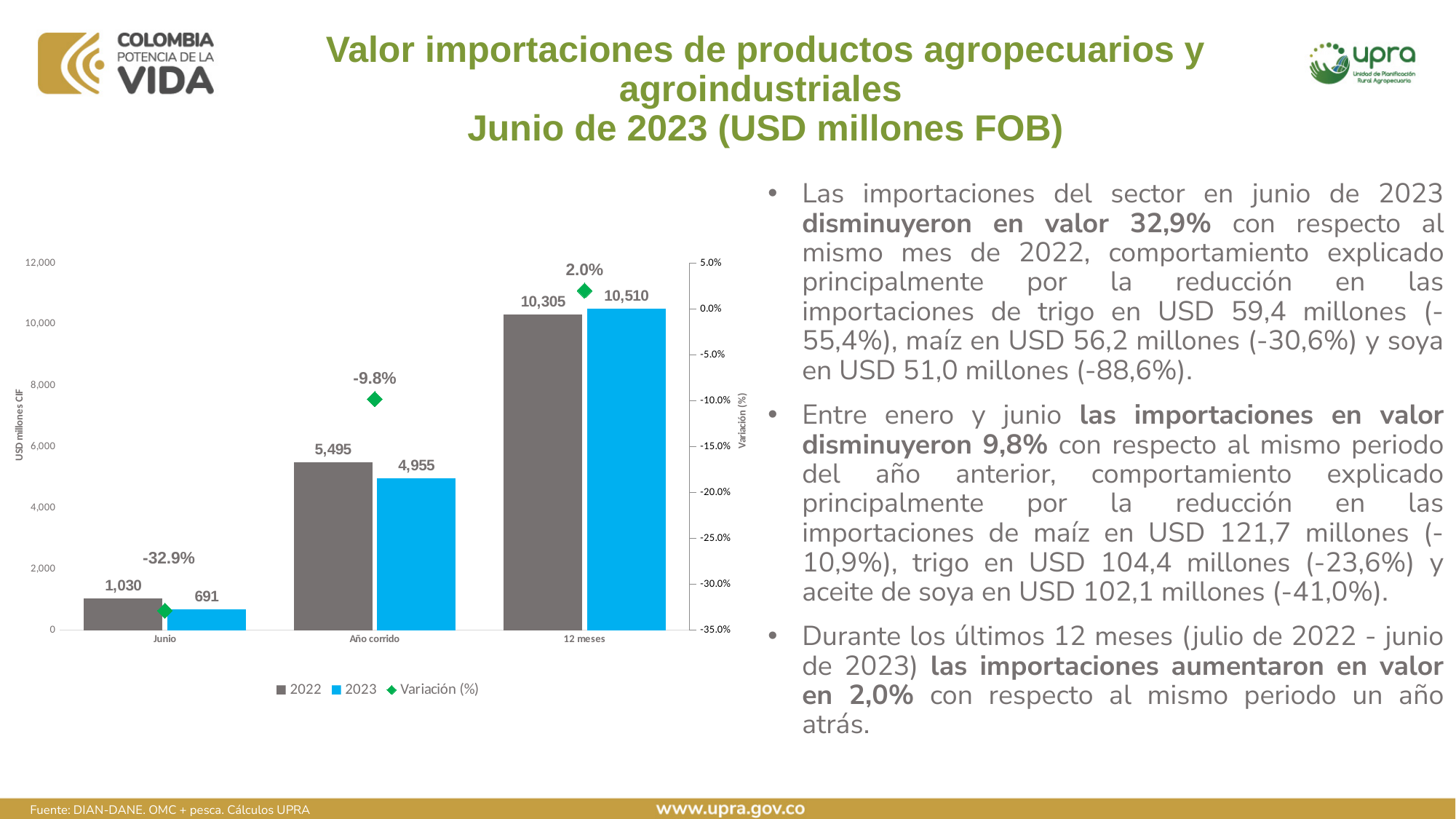

# Valor importaciones de productos agropecuarios y agroindustriales Junio de 2023 (USD millones FOB)
Las importaciones del sector en junio de 2023 disminuyeron en valor 32,9% con respecto al mismo mes de 2022, comportamiento explicado principalmente por la reducción en las importaciones de trigo en USD 59,4 millones (-55,4%), maíz en USD 56,2 millones (-30,6%) y soya en USD 51,0 millones (-88,6%).
Entre enero y junio las importaciones en valor disminuyeron 9,8% con respecto al mismo periodo del año anterior, comportamiento explicado principalmente por la reducción en las importaciones de maíz en USD 121,7 millones (-10,9%), trigo en USD 104,4 millones (-23,6%) y aceite de soya en USD 102,1 millones (-41,0%).
Durante los últimos 12 meses (julio de 2022 - junio de 2023) las importaciones aumentaron en valor en 2,0% con respecto al mismo periodo un año atrás.

### Chart

| Category | 2022 | 2023 | Variación (%) |
|---|---|---|---|
| Junio | 1029.5792529811201 | 691.0181204861153 | -0.32883445496275276 |
| Año corrido | 5495.478414189472 | 4954.594500137907 | -0.09842344438201922 |
| 12 meses | 10305.352128466511 | 10509.89183255472 | 0.01984791024493071 |
Fuente: DIAN-DANE. OMC + pesca. Cálculos UPRA